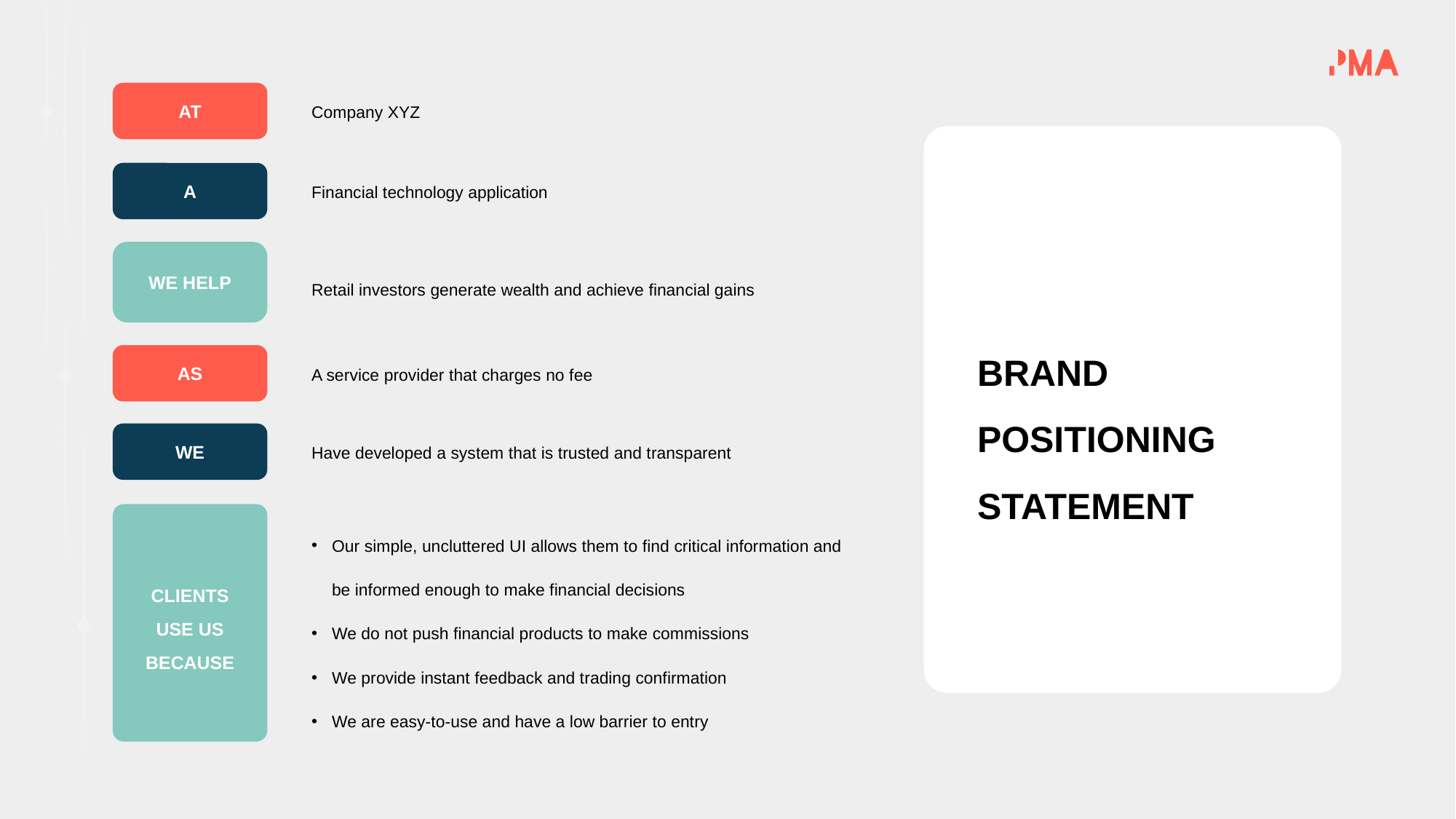

AT
Company XYZ
A
Financial technology application
WE HELP
Retail investors generate wealth and achieve financial gains
AS
A service provider that charges no fee
WE
Have developed a system that is trusted and transparent
CLIENTS
USE US
BECAUSE
Our simple, uncluttered UI allows them to find critical information and be informed enough to make financial decisions
We do not push financial products to make commissions
We provide instant feedback and trading confirmation
We are easy-to-use and have a low barrier to entry

BRAND POSITIONING STATEMENT